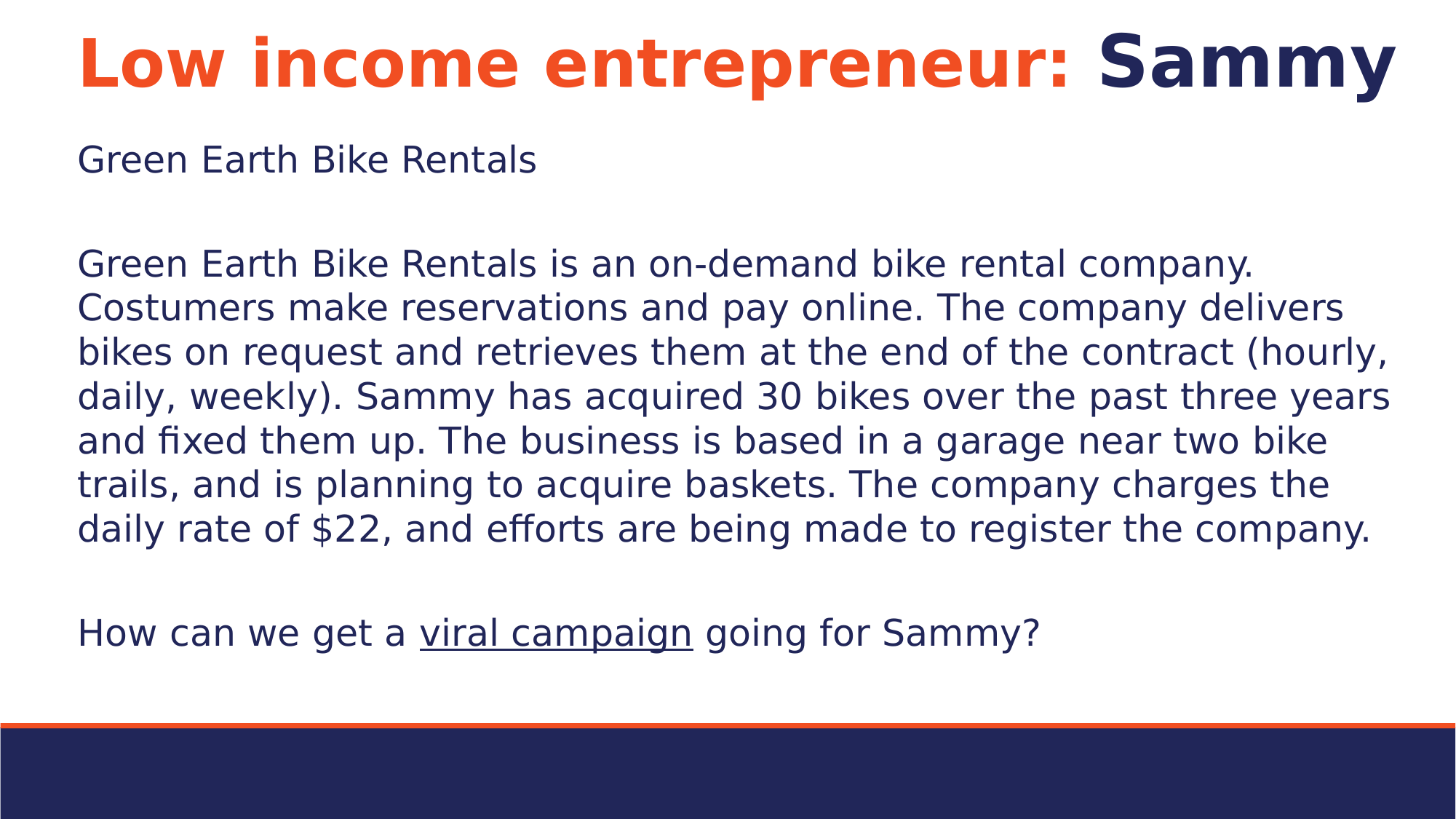

# Low income entrepreneur: Sammy
Green Earth Bike Rentals

Green Earth Bike Rentals is an on-demand bike rental company. Costumers make reservations and pay online. The company delivers bikes on request and retrieves them at the end of the contract (hourly, daily, weekly). Sammy has acquired 30 bikes over the past three years and fixed them up. The business is based in a garage near two bike trails, and is planning to acquire baskets. The company charges the daily rate of $22, and efforts are being made to register the company.

How can we get a viral campaign going for Sammy?